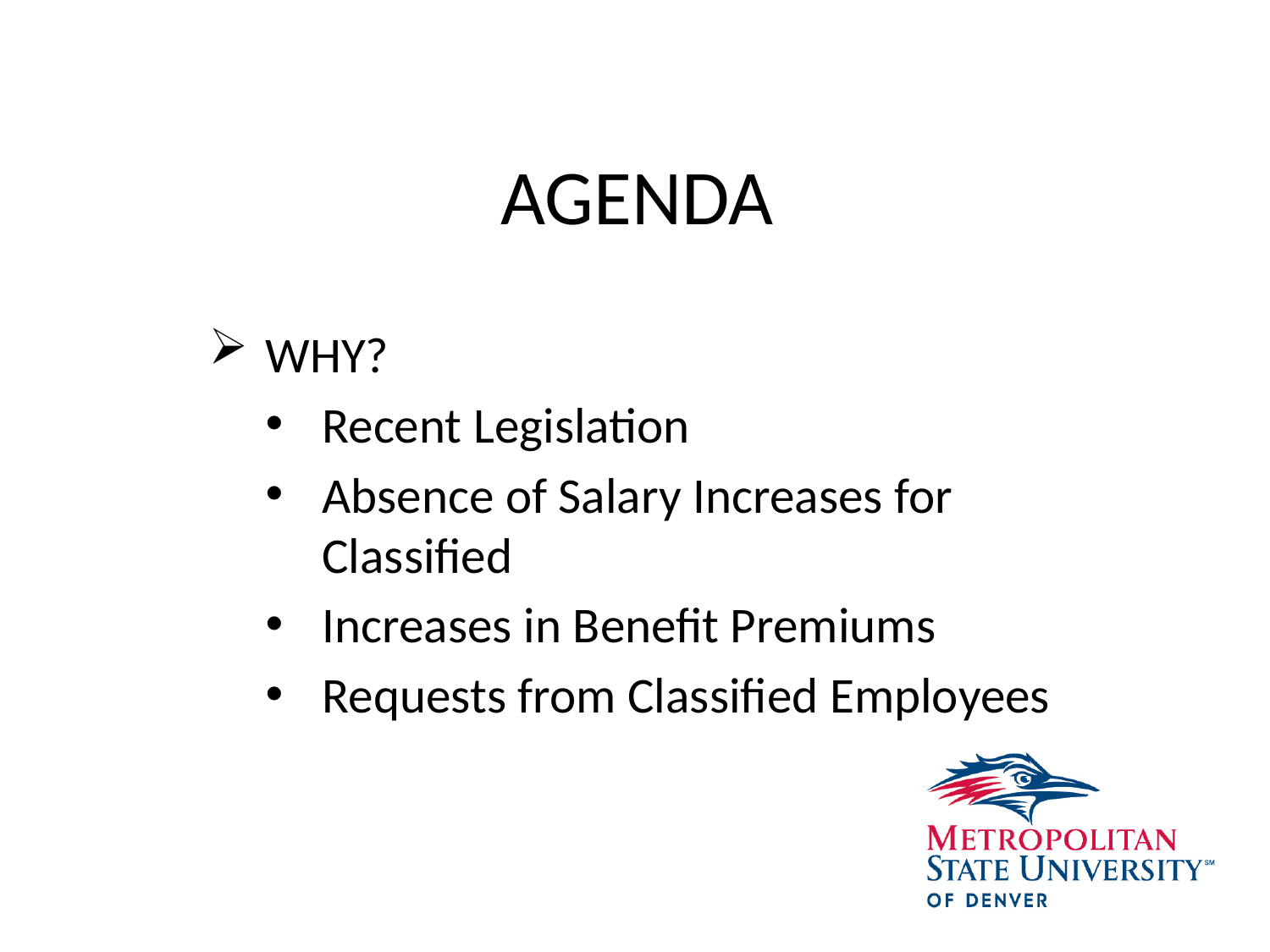

# AGENDA
WHY?
Recent Legislation
Absence of Salary Increases for Classified
Increases in Benefit Premiums
Requests from Classified Employees